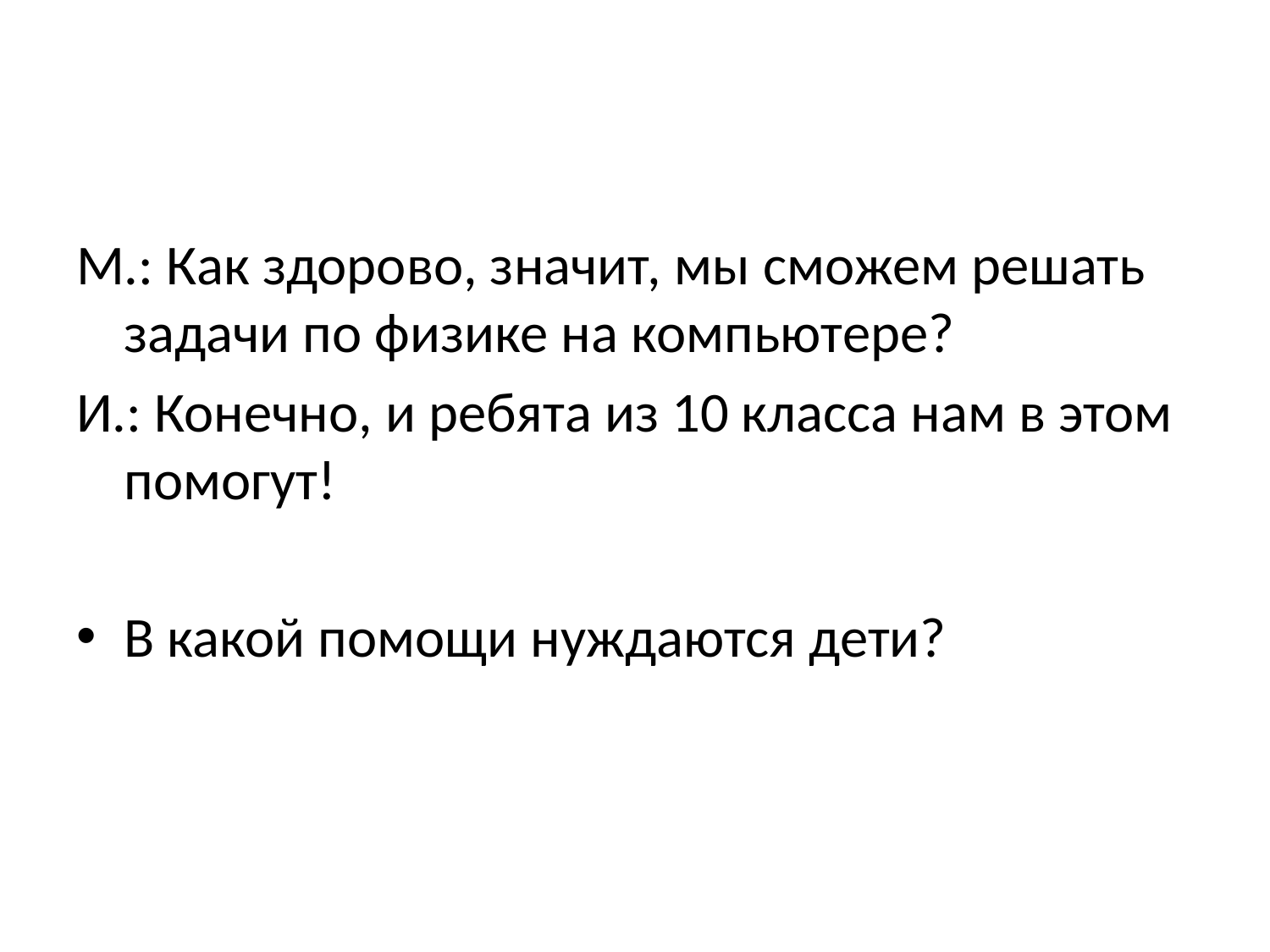

#
М.: Как здорово, значит, мы сможем решать задачи по физике на компьютере?
И.: Конечно, и ребята из 10 класса нам в этом помогут!

В какой помощи нуждаются дети?